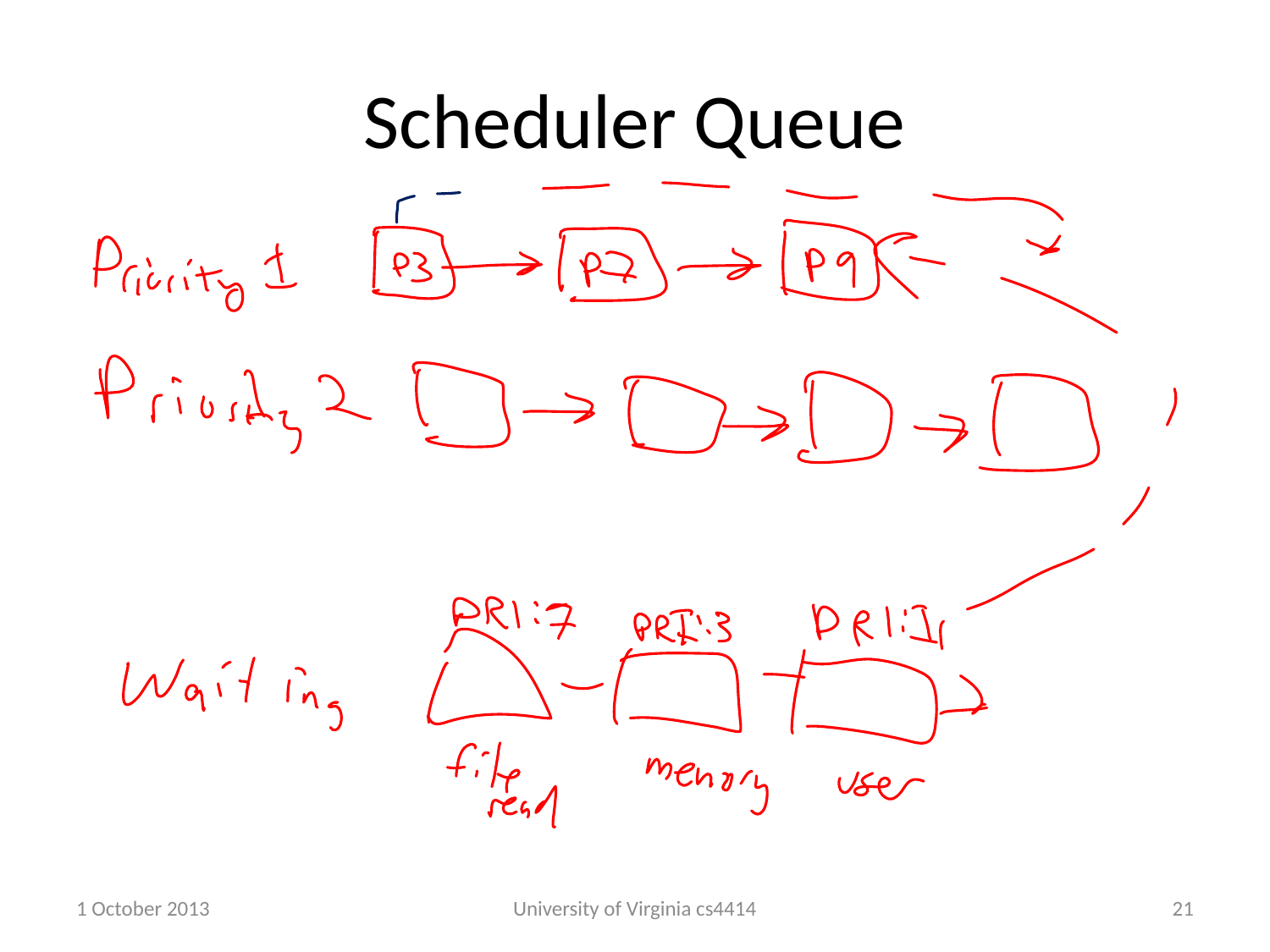

# Scheduler Queue

1 October 2013
University of Virginia cs4414
21